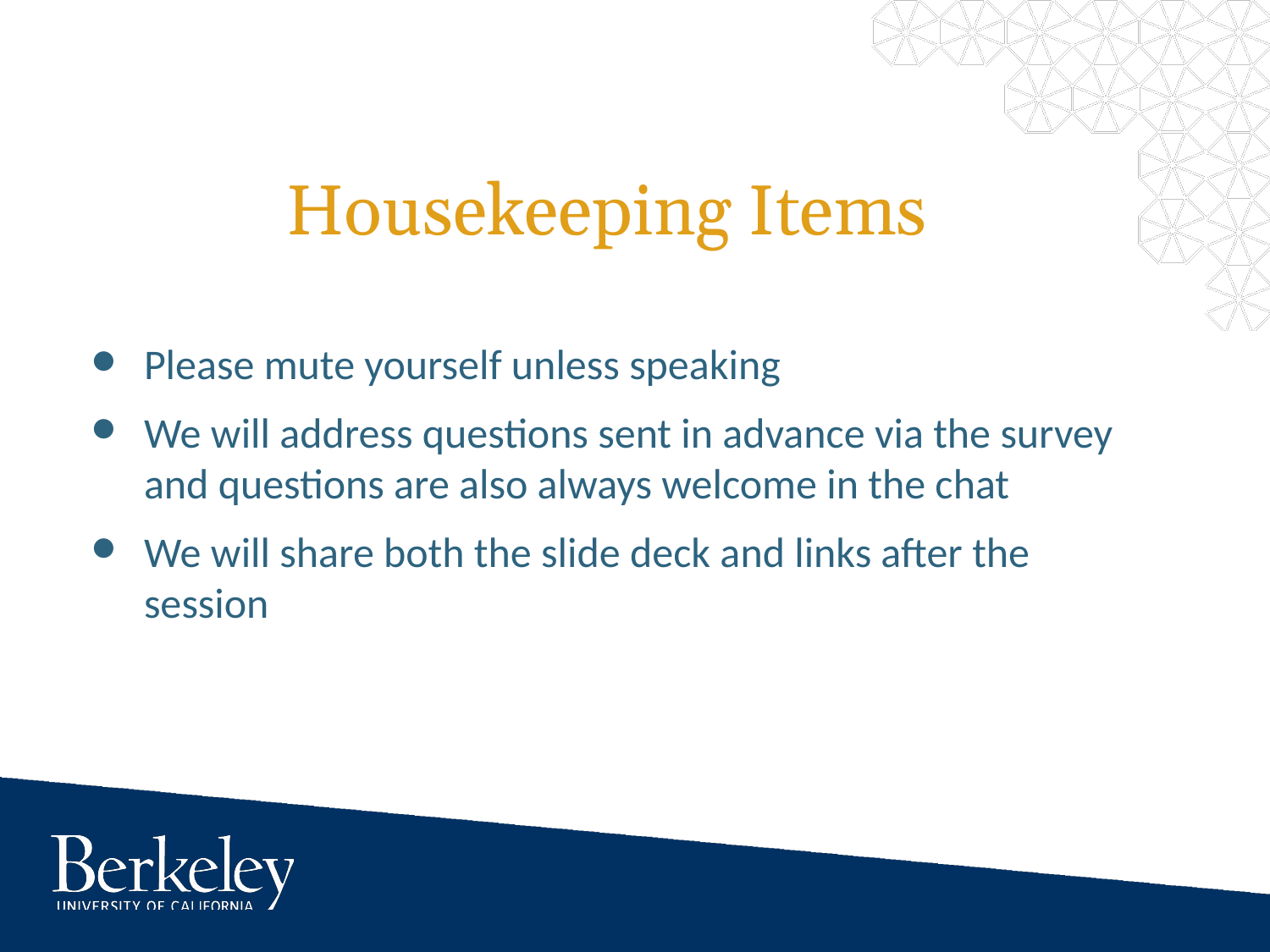

# Housekeeping Items

Please mute yourself unless speaking
We will address questions sent in advance via the survey and questions are also always welcome in the chat
We will share both the slide deck and links after the session